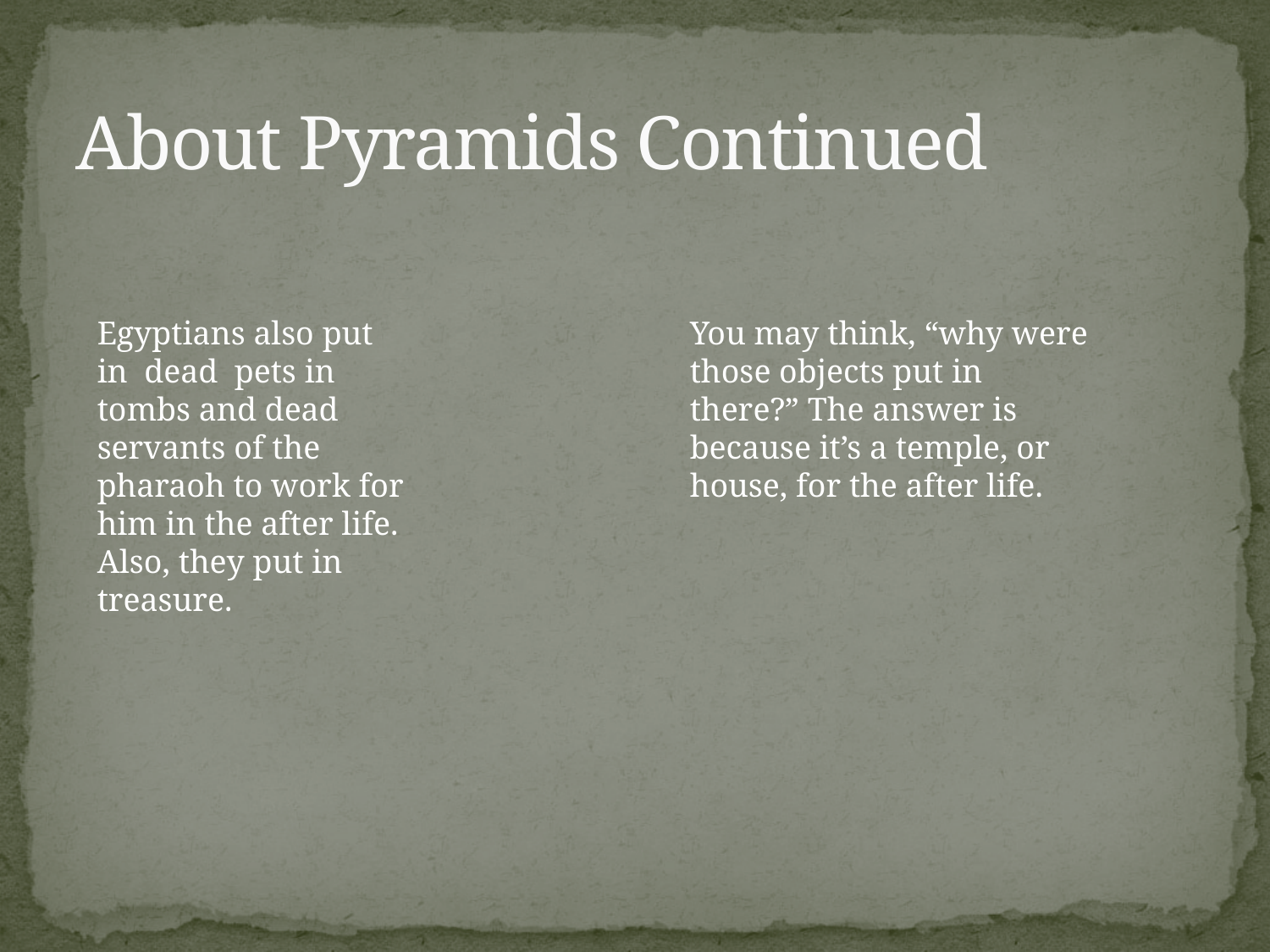

# About Pyramids Continued
Egyptians also put in  dead  pets in tombs and dead servants of the pharaoh to work for him in the after life. Also, they put in treasure.
You may think, “why were  those objects put in there?” The answer is because it’s a temple, or house, for the after life.